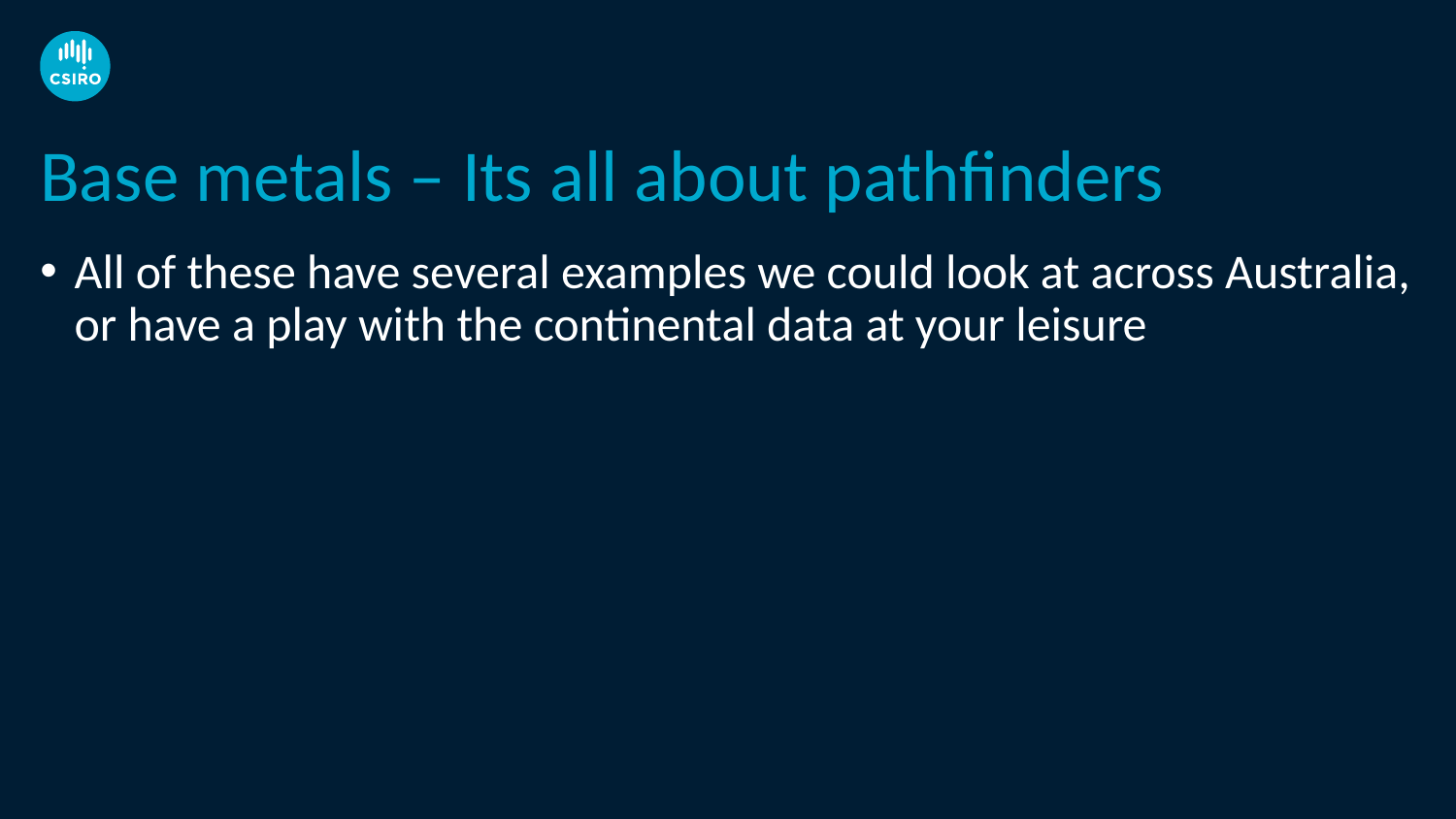

# Base metals – Its all about pathfinders
All of these have several examples we could look at across Australia, or have a play with the continental data at your leisure